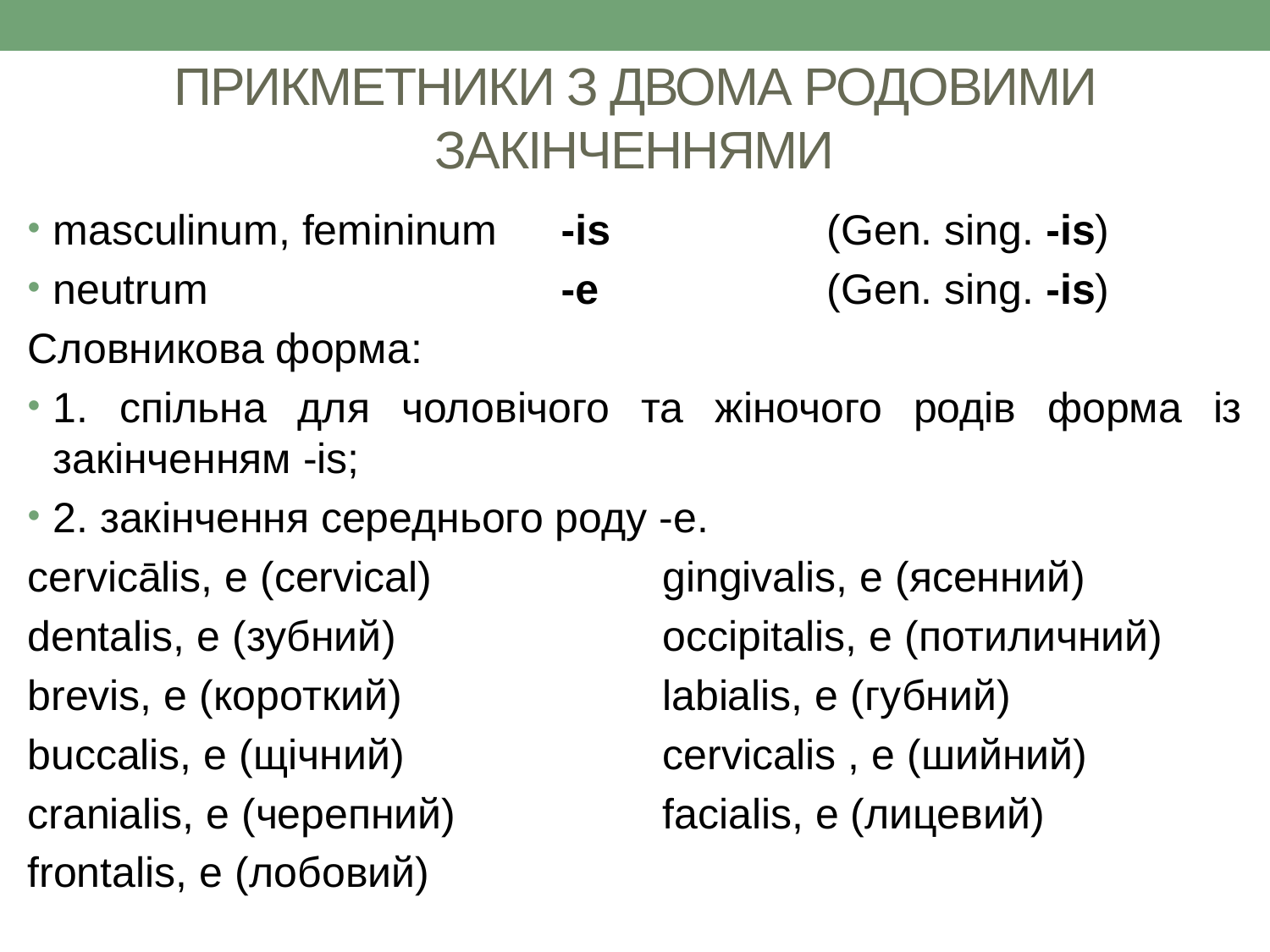

# ПРИКМЕТНИКИ З ДВОМА РОДОВИМИ ЗАКІНЧЕННЯМИ
masculinum, femininum 	-is		 (Gen. sing. -is)
neutrum 			-e		 (Gen. sing. -is)
Словникова форма:
1. спільна для чоловічого та жіночого родів форма із закінченням -is;
2. закінчення середнього роду -e.
cervicālis, e (cervical) 		gingivalis, e (ясенний)
dentalis, e (зубний)			occipitalis, e (потиличний)
brevis, e (короткий)			labialis, e (губний)
buccalis, e (щічний)			cervicalis , e (шийний)
cranialis, e (черепний)		facialis, e (лицевий)
frontalis, e (лобовий)